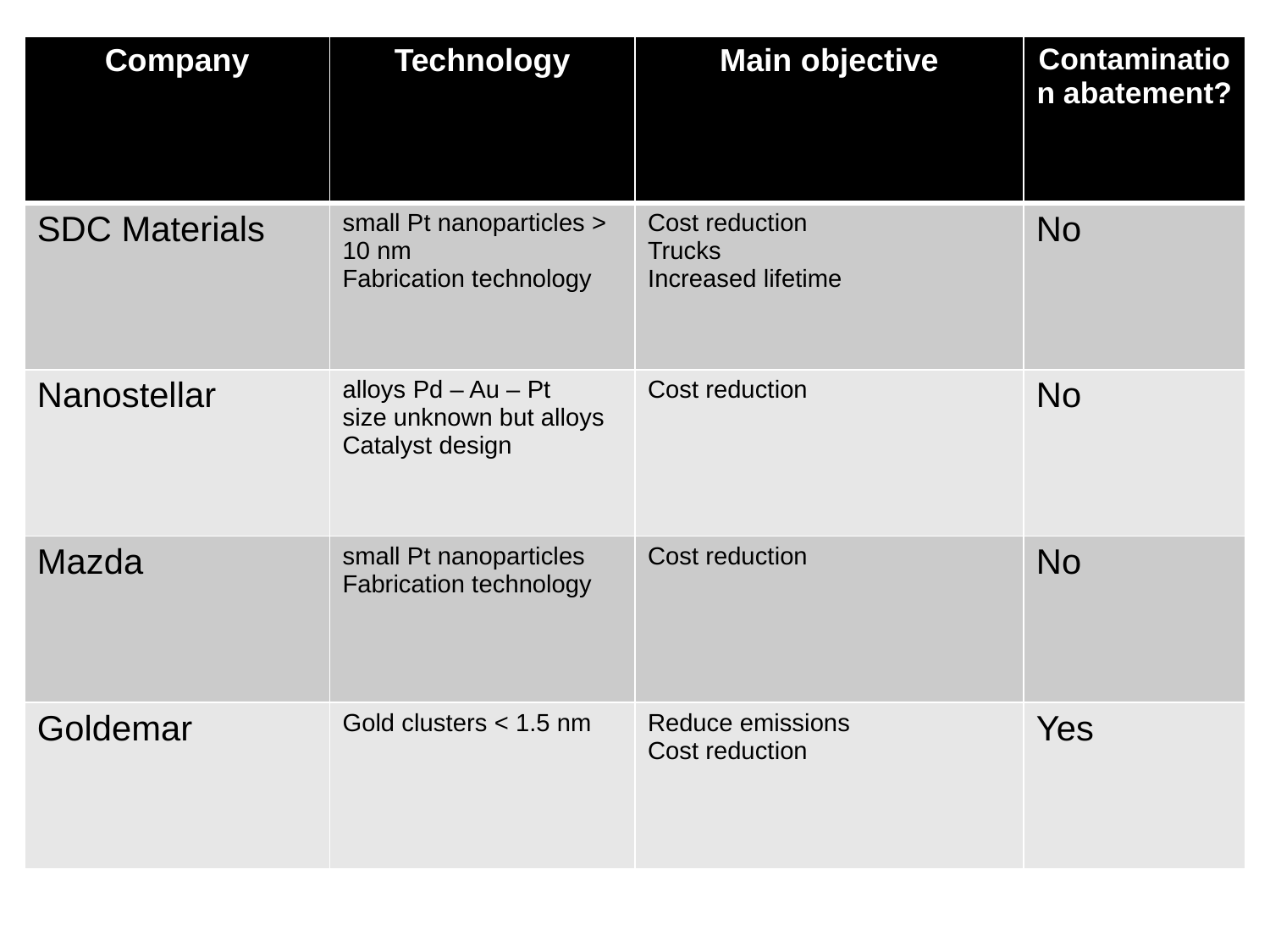

| Company | Technology | Main objective | Contamination abatement? |
| --- | --- | --- | --- |
| SDC Materials | small Pt nanoparticles > 10 nm Fabrication technology | Cost reduction Trucks Increased lifetime | No |
| Nanostellar | alloys Pd – Au – Pt size unknown but alloys Catalyst design | Cost reduction | No |
| Mazda | small Pt nanoparticles Fabrication technology | Cost reduction | No |
| Goldemar | Gold clusters < 1.5 nm | Reduce emissions Cost reduction | Yes |